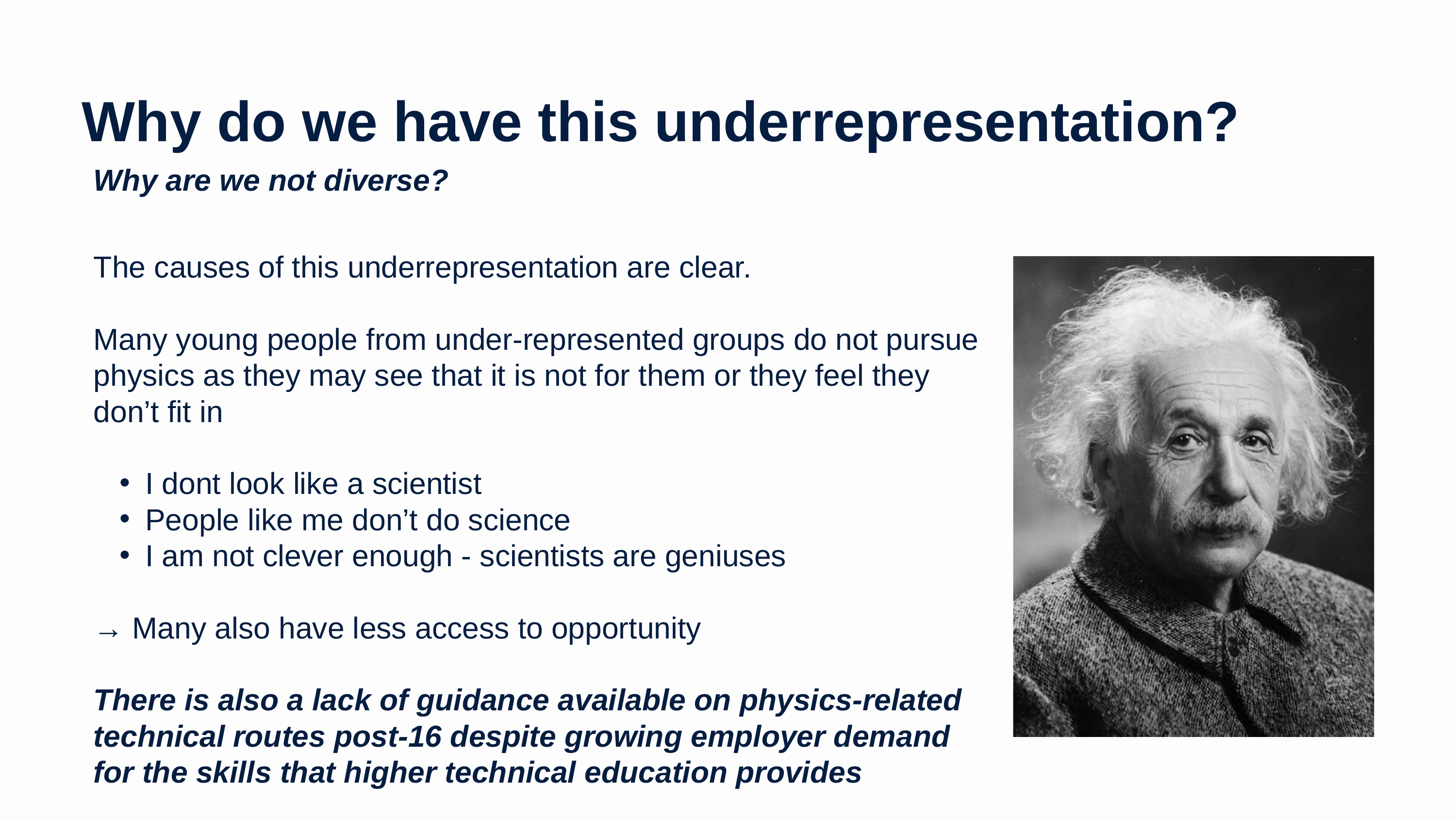

Why do we have this underrepresentation?
Why are we not diverse?
The causes of this underrepresentation are clear.

Many young people from under-represented groups do not pursue physics as they may see that it is not for them or they feel they don’t fit in

I dont look like a scientist
People like me don’t do science
I am not clever enough - scientists are geniuses

→ Many also have less access to opportunity

There is also a lack of guidance available on physics-related technical routes post-16 despite growing employer demand for the skills that higher technical education provides